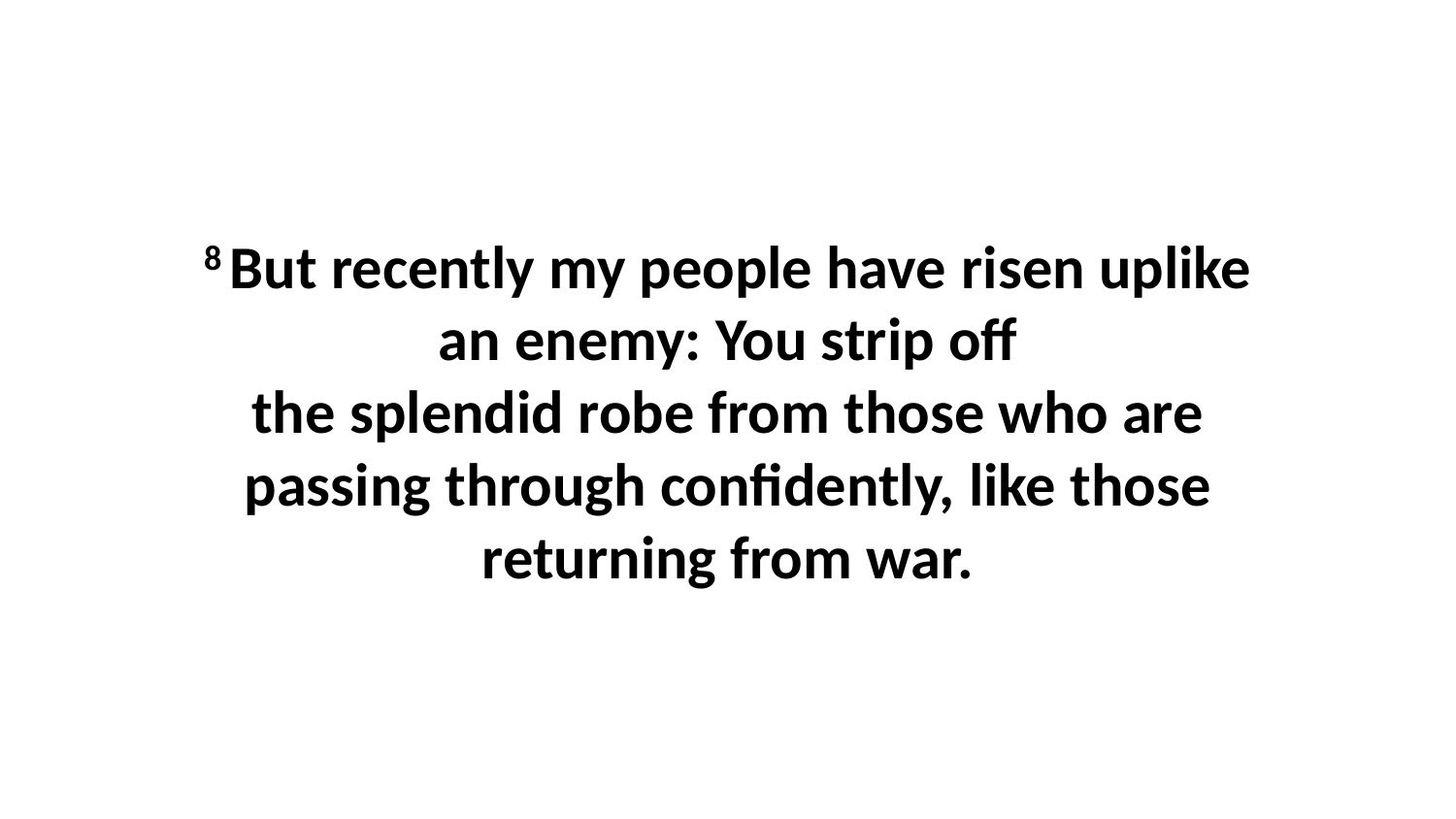

8 But recently my people have risen uplike an enemy: You strip off the splendid robe from those who are passing through confidently, like those returning from war.